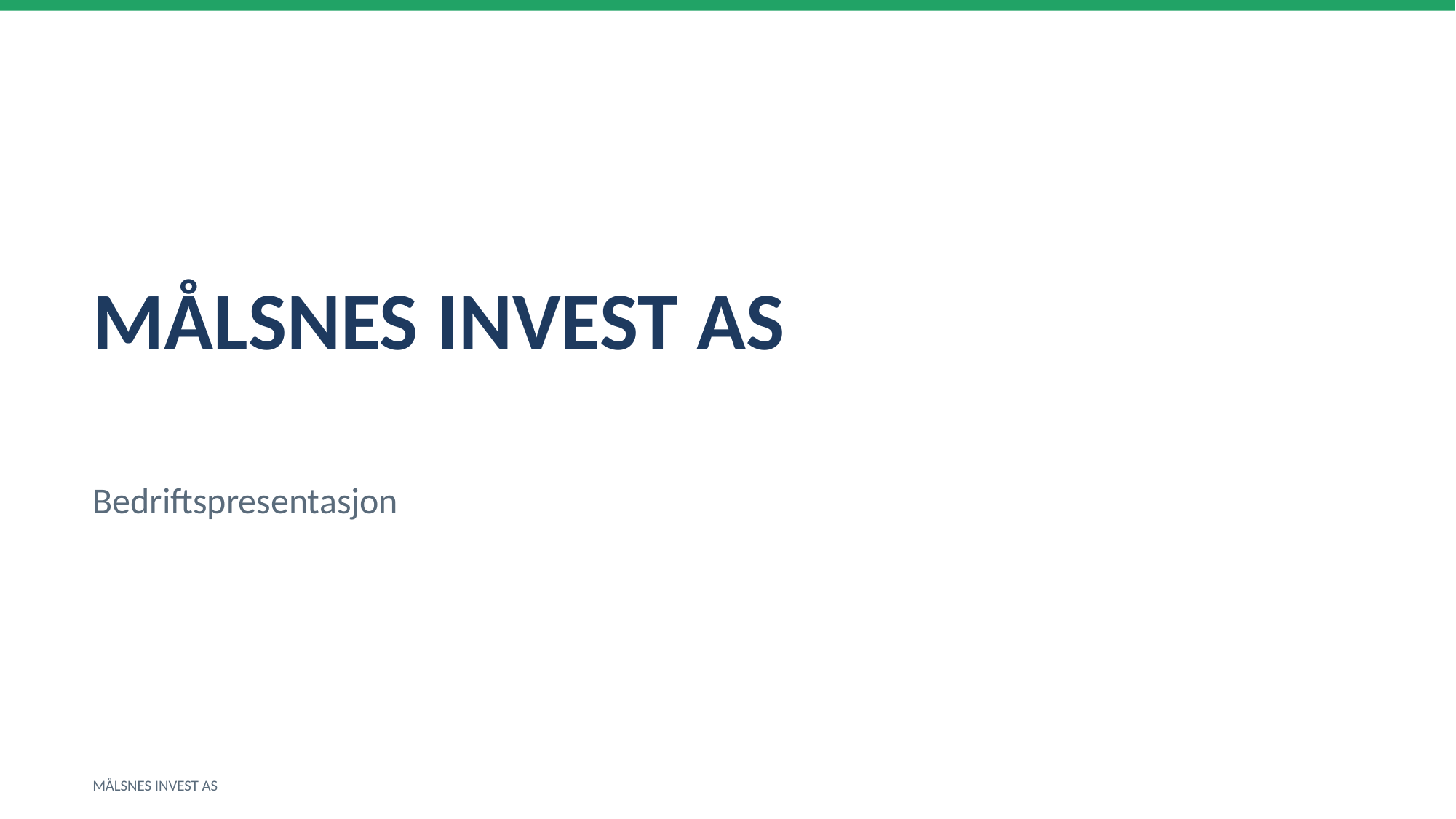

MÅLSNES INVEST AS
Bedriftspresentasjon
MÅLSNES INVEST AS